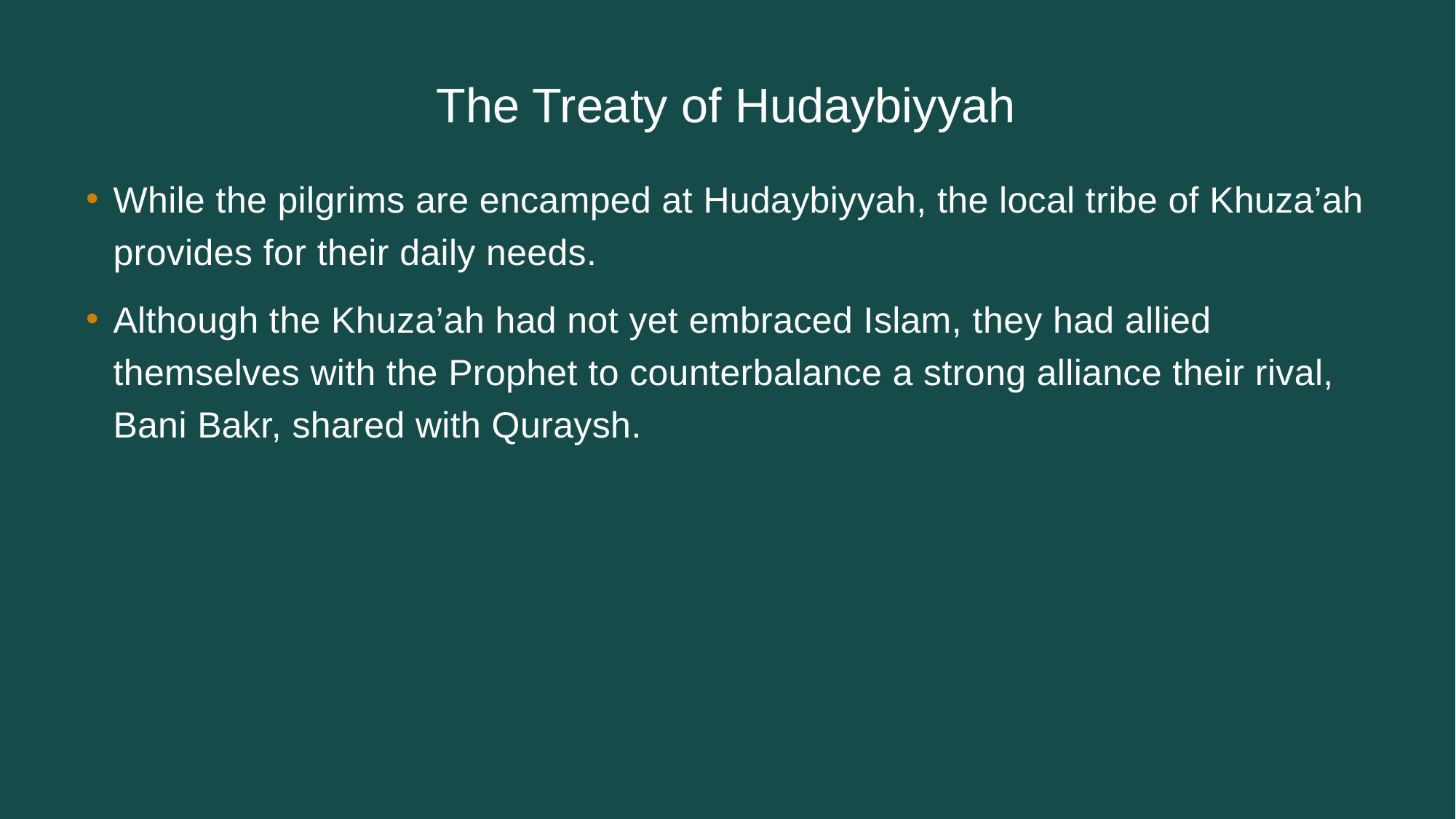

# The Treaty of Hudaybiyyah
While the pilgrims are encamped at Hudaybiyyah, the local tribe of Khuza’ah provides for their daily needs.
Although the Khuza’ah had not yet embraced Islam, they had allied themselves with the Prophet to counterbalance a strong alliance their rival, Bani Bakr, shared with Quraysh.